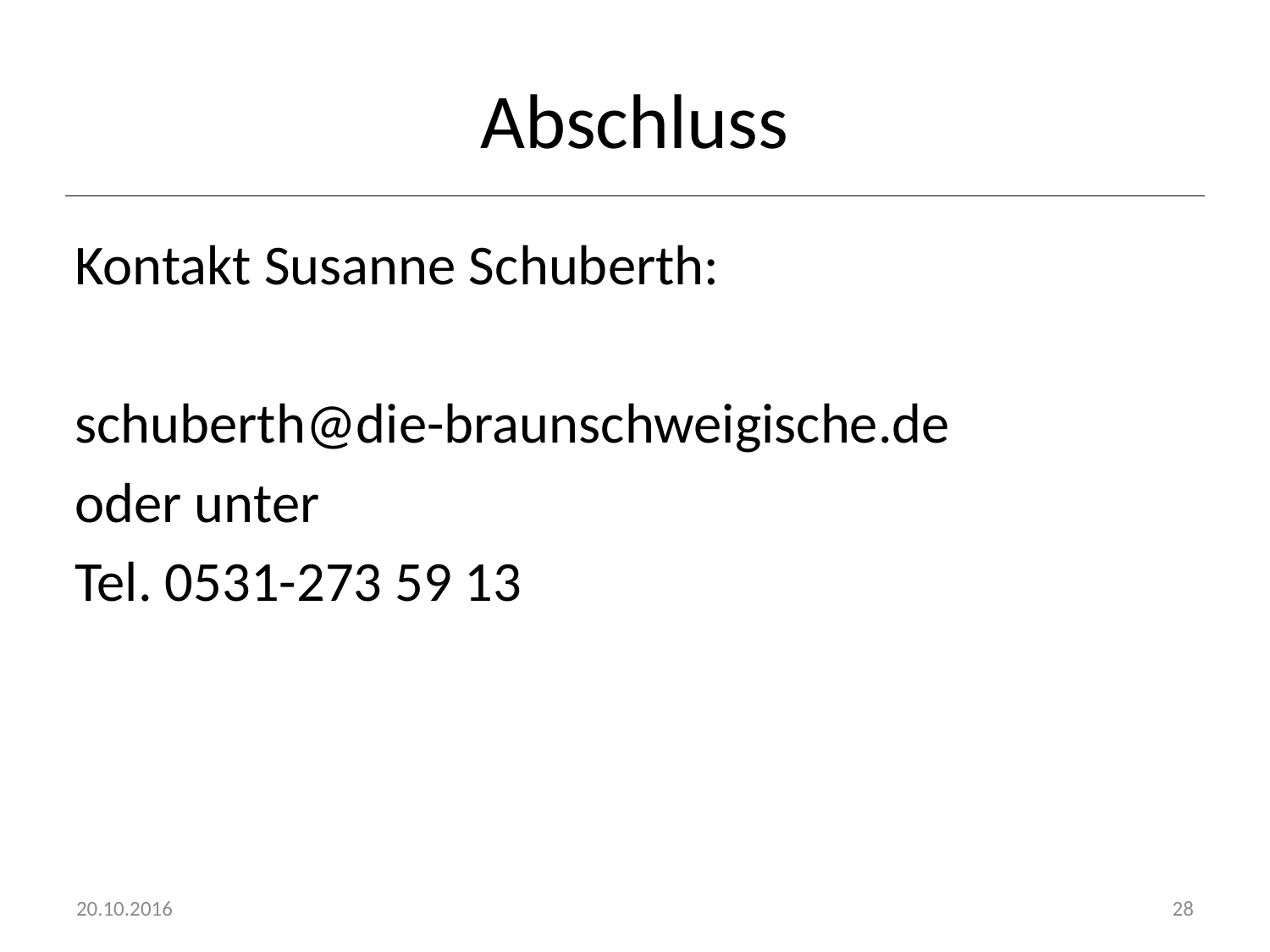

# Abschluss
Kontakt Susanne Schuberth:

schuberth@die-braunschweigische.de
oder unter
Tel. 0531-273 59 13
20.10.2016
28